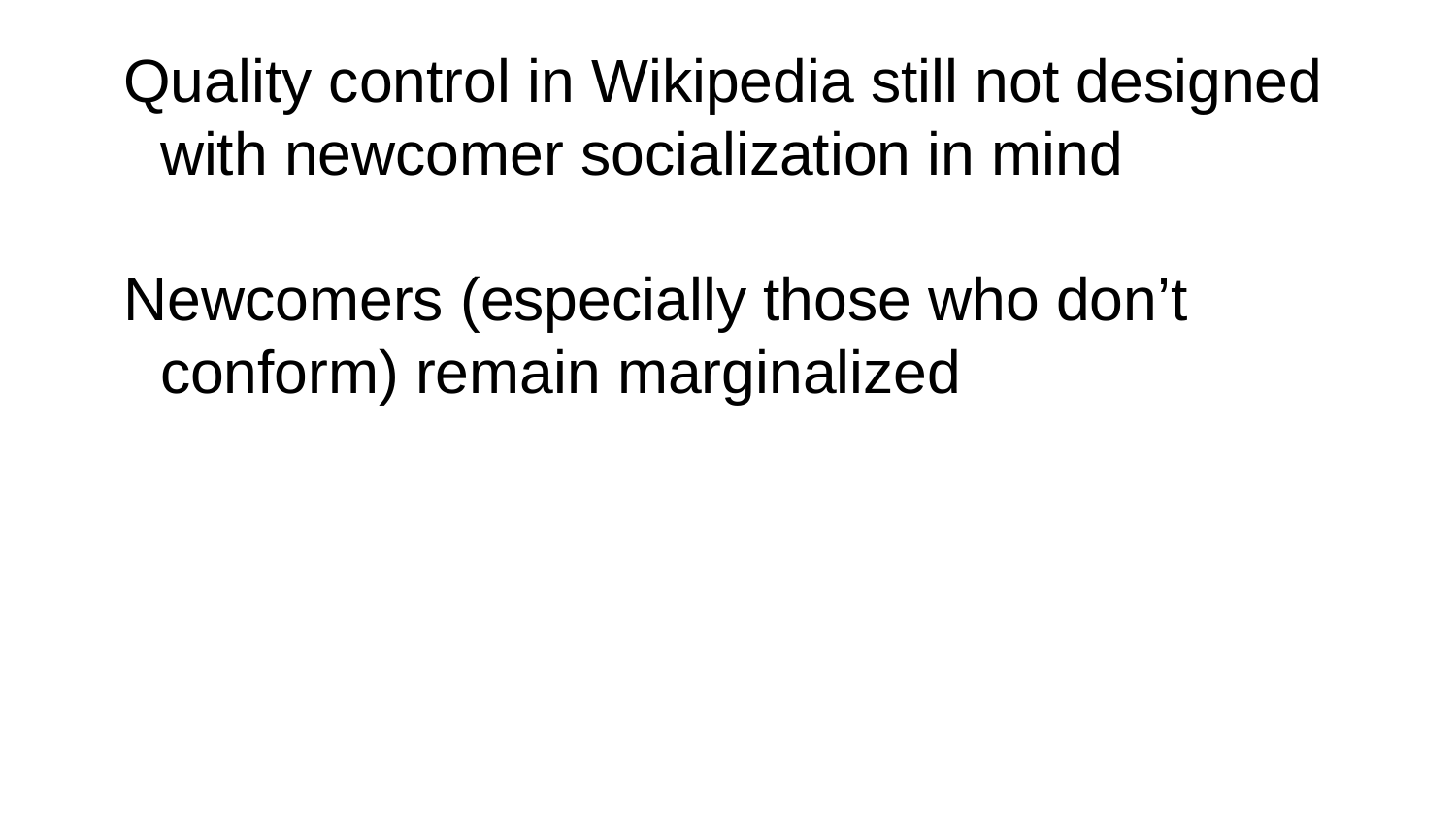

Quality control in Wikipedia still not designed with newcomer socialization in mind

Newcomers (especially those who don’t conform) remain marginalized